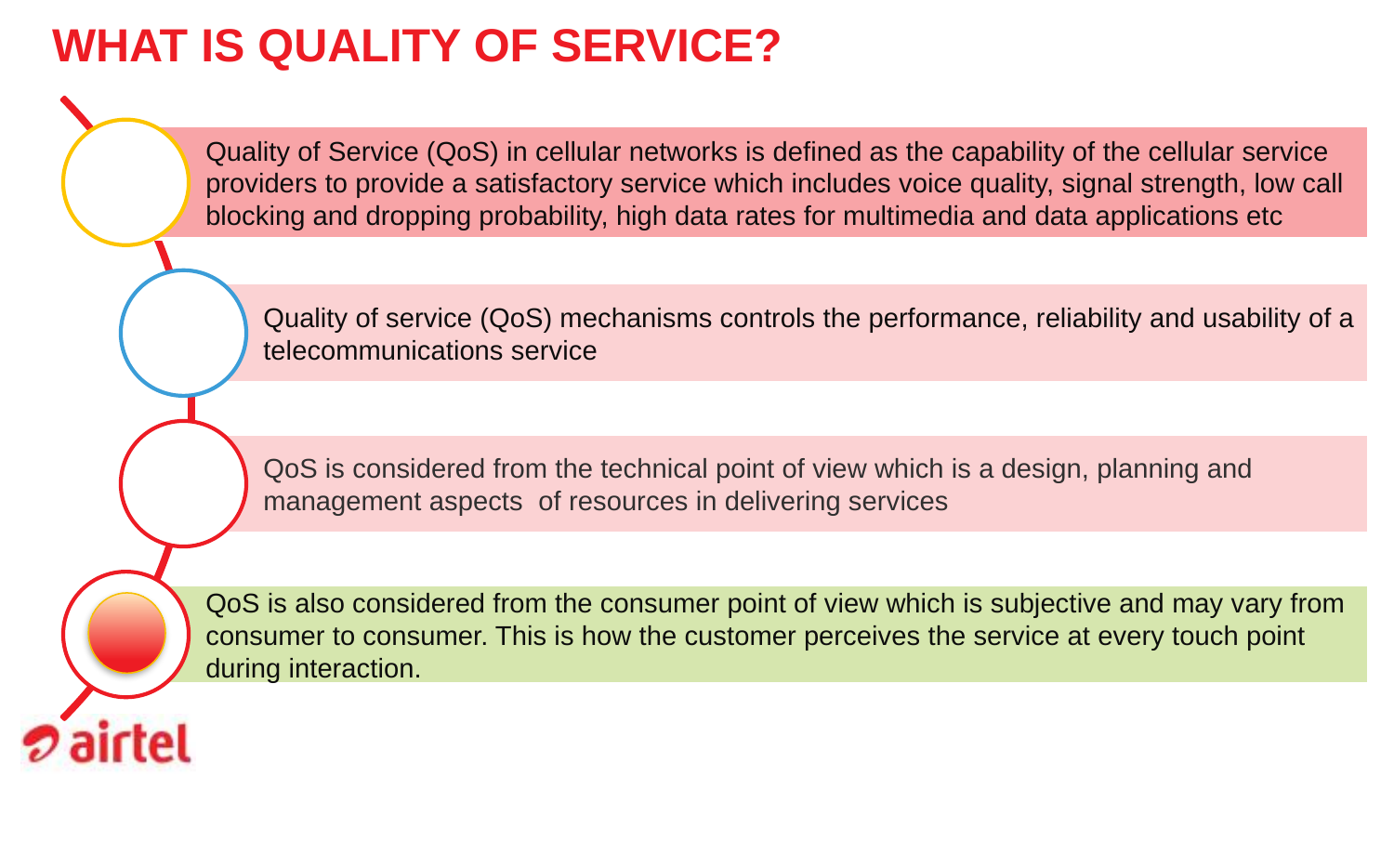

# What is quality of service?
Quality of Service (QoS) in cellular networks is defined as the capability of the cellular service providers to provide a satisfactory service which includes voice quality, signal strength, low call blocking and dropping probability, high data rates for multimedia and data applications etc
Quality of service (QoS) mechanisms controls the performance, reliability and usability of a telecommunications service
QoS is considered from the technical point of view which is a design, planning and management aspects  of resources in delivering services
QoS is also considered from the consumer point of view which is subjective and may vary from consumer to consumer. This is how the customer perceives the service at every touch point during interaction.